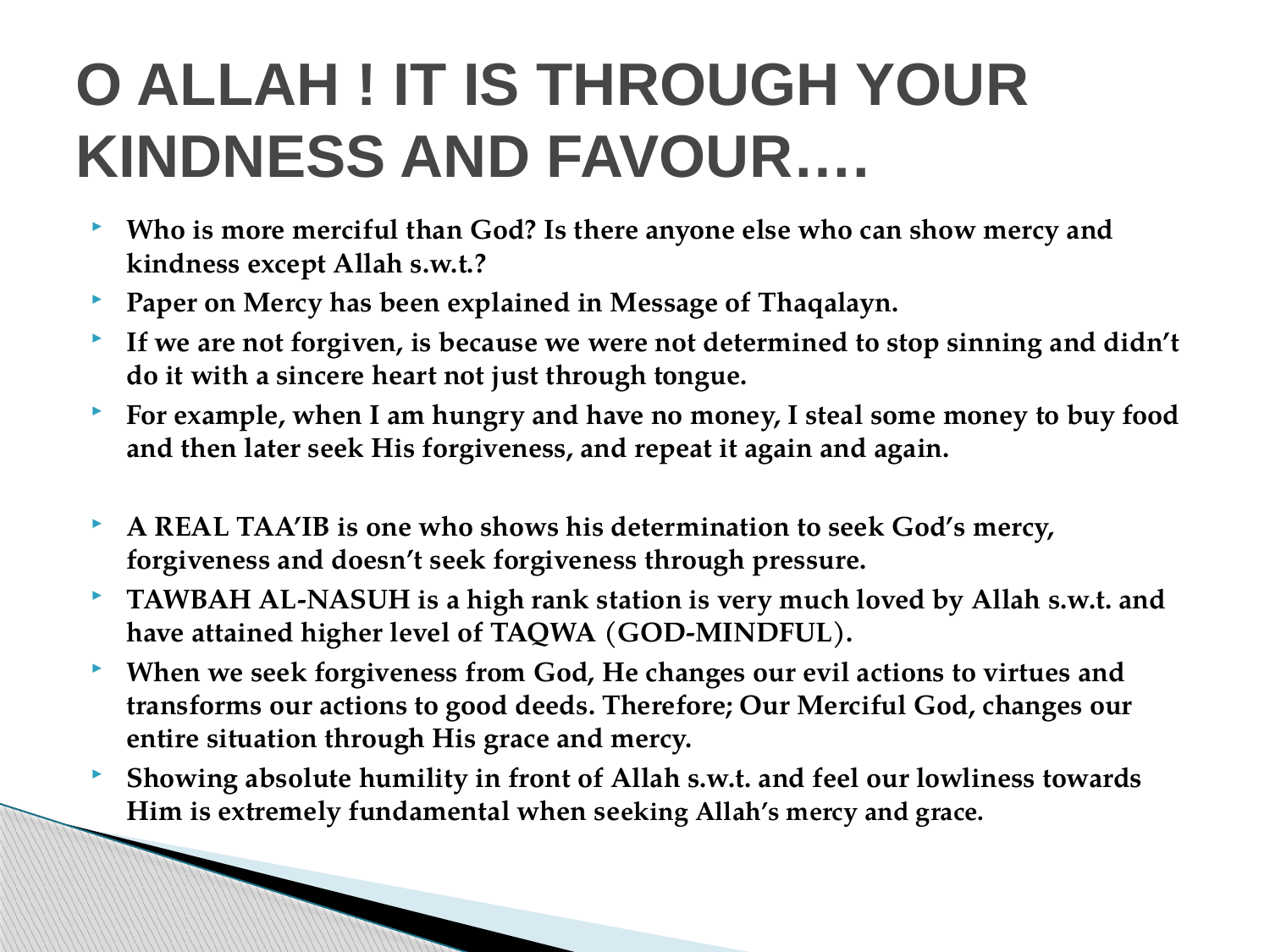

# O ALLAH ! IT IS THROUGH YOUR KINDNESS AND FAVOUR….
Who is more merciful than God? Is there anyone else who can show mercy and kindness except Allah s.w.t.?
Paper on Mercy has been explained in Message of Thaqalayn.
If we are not forgiven, is because we were not determined to stop sinning and didn’t do it with a sincere heart not just through tongue.
For example, when I am hungry and have no money, I steal some money to buy food and then later seek His forgiveness, and repeat it again and again.

A REAL TAA’IB is one who shows his determination to seek God’s mercy, forgiveness and doesn’t seek forgiveness through pressure.
TAWBAH AL-NASUH is a high rank station is very much loved by Allah s.w.t. and have attained higher level of TAQWA (GOD-MINDFUL).
When we seek forgiveness from God, He changes our evil actions to virtues and transforms our actions to good deeds. Therefore; Our Merciful God, changes our entire situation through His grace and mercy.
Showing absolute humility in front of Allah s.w.t. and feel our lowliness towards Him is extremely fundamental when seeking Allah’s mercy and grace.